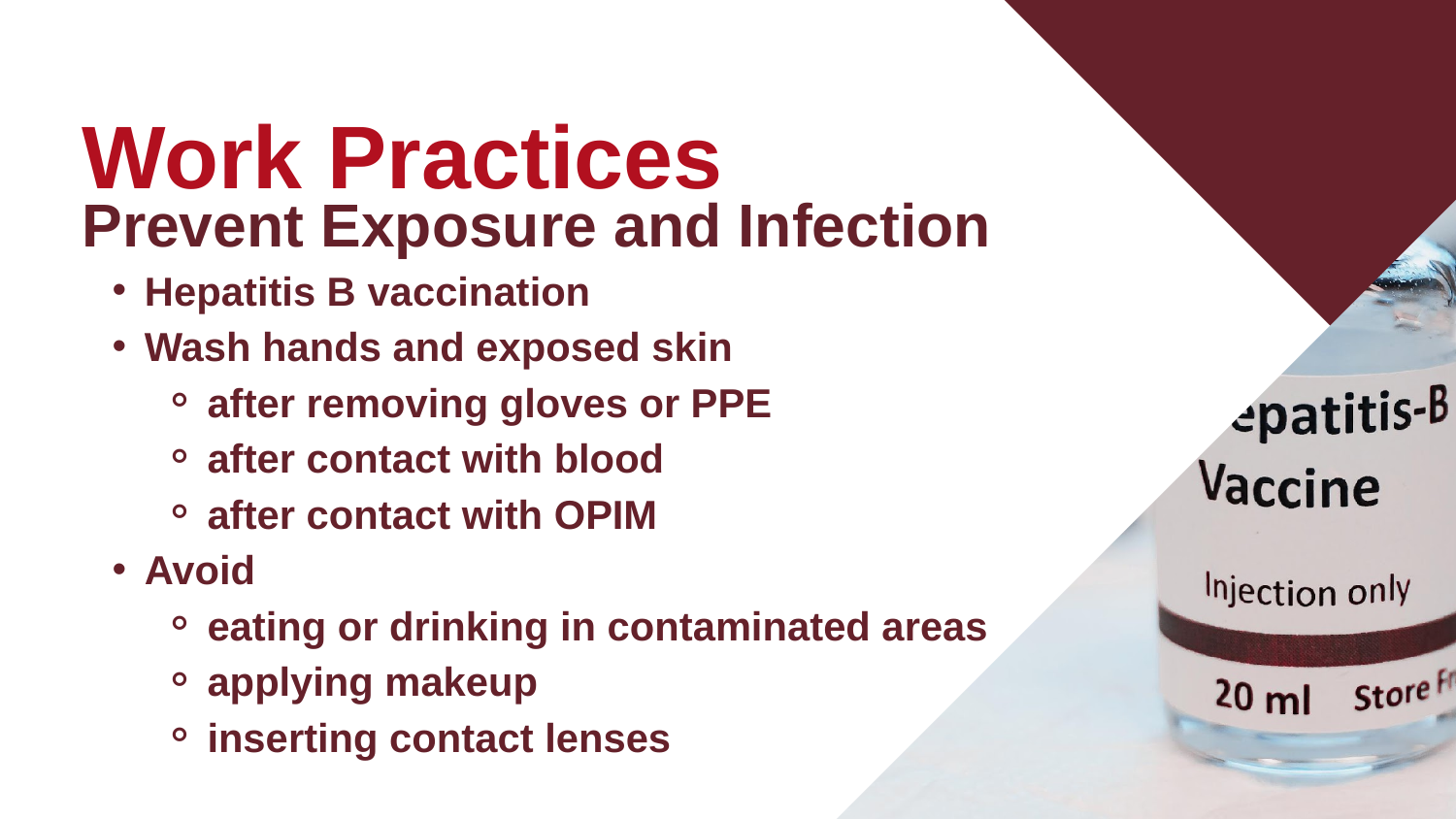

Work Practices
Prevent Exposure and Infection
Hepatitis B vaccination
Wash hands and exposed skin
after removing gloves or PPE
after contact with blood
after contact with OPIM
Avoid
eating or drinking in contaminated areas
applying makeup
inserting contact lenses